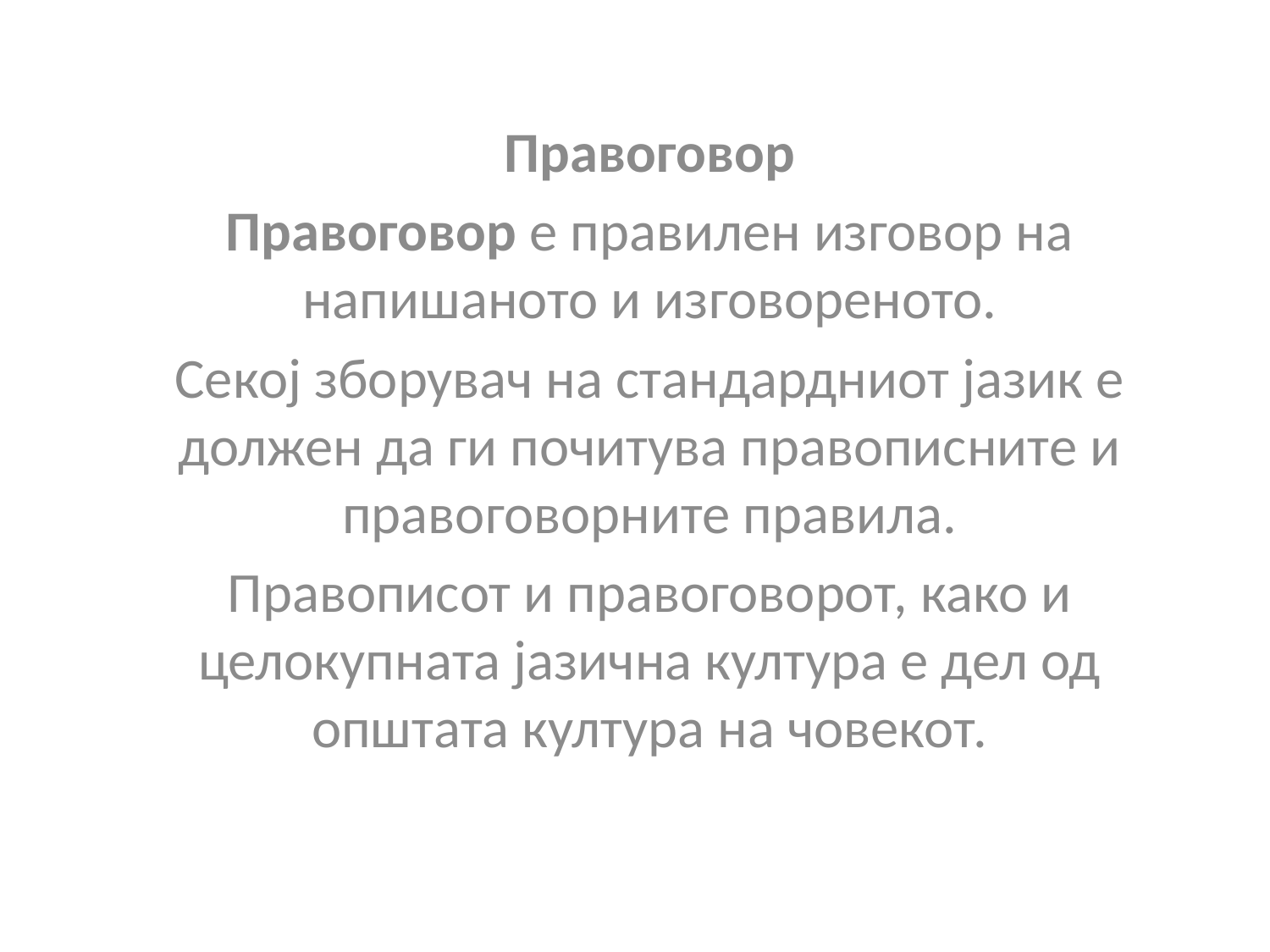

Правоговор
Правоговор е правилен изговор на напишаното и изговореното.
Секој зборувач на стандардниот јазик е должен да ги почитува правописните и правоговорните правила.
Правописот и правоговорот, како и целокупната јазична култура е дел од општата култура на човекот.